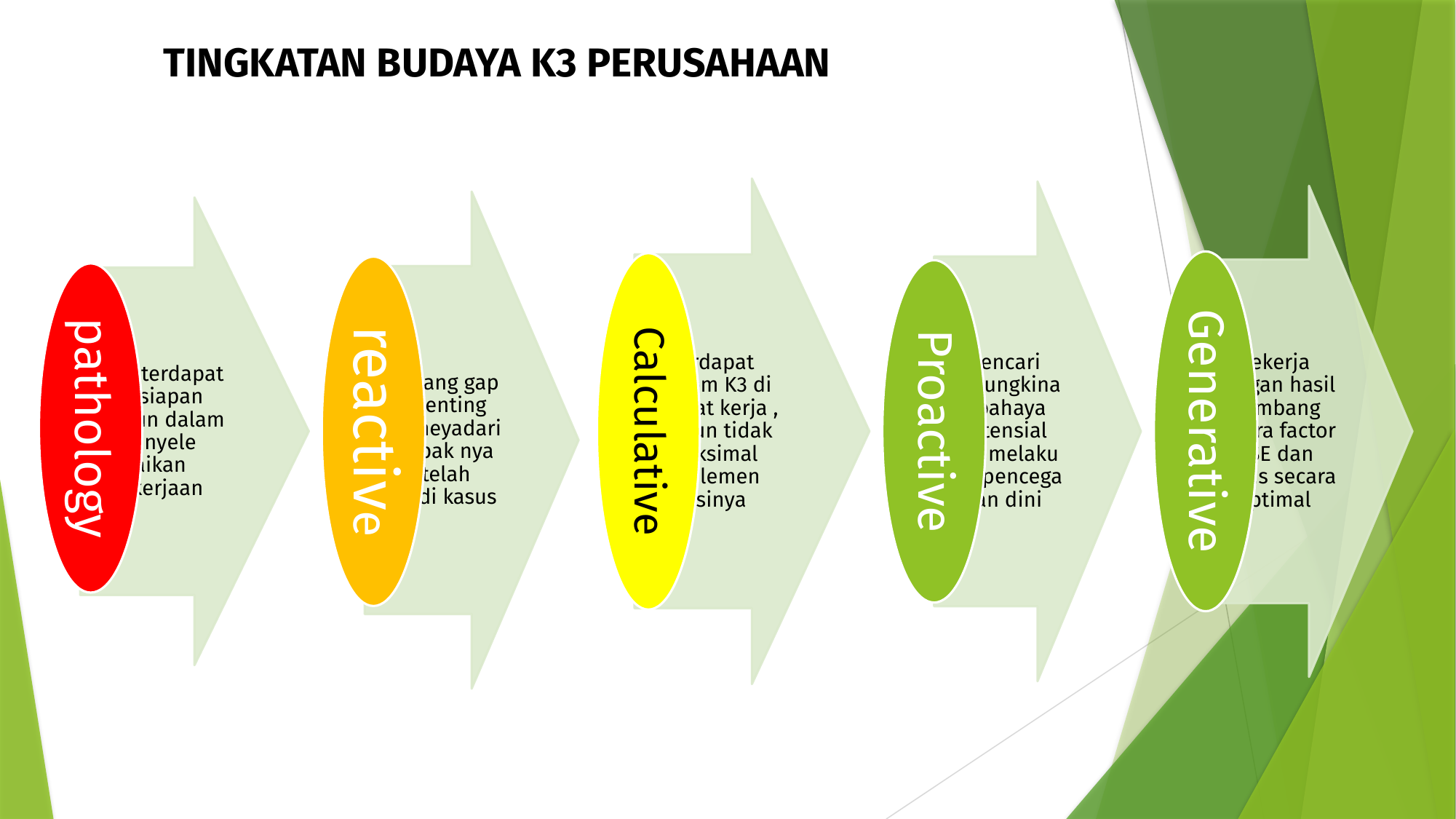

TINGKATAN BUDAYA K3 PERUSAHAAN
tidak terdapat persiapan apapun dalam menyele saikan pekerjaan
pathology
Mengang gap K3 penting dan meyadari dampak nya setelah terjadi kasus
reactive
Terdapat system K3 di tempat kerja , namun tidak maksimal implemen tasinya
Calculative
Mencari kemungkinan bahaya potensial dan melaku kan pencega han dini
Proactive
Bekerja dengan hasil seimbang antara factor HSE dan bisnis secara optimal
Generative